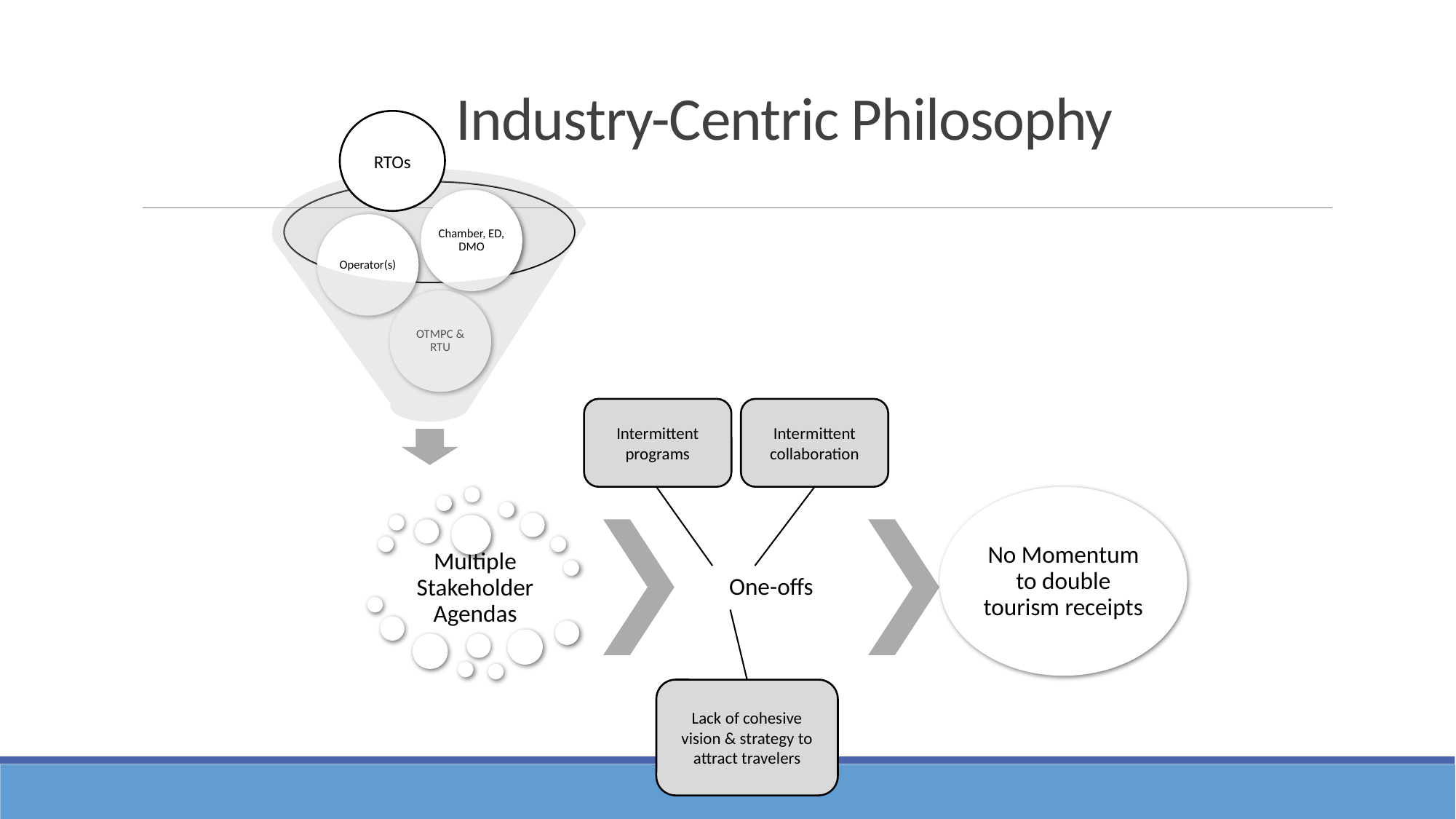

# Industry-Centric Philosophy
RTOs

OTMPC & RTU
Operator(s)
Chamber, ED, DMO
Intermittent programs
Intermittent collaboration
Multiple Stakeholder Agendas

One-offs

No Momentum to double tourism receipts
Lack of cohesive vision & strategy to attract travelers